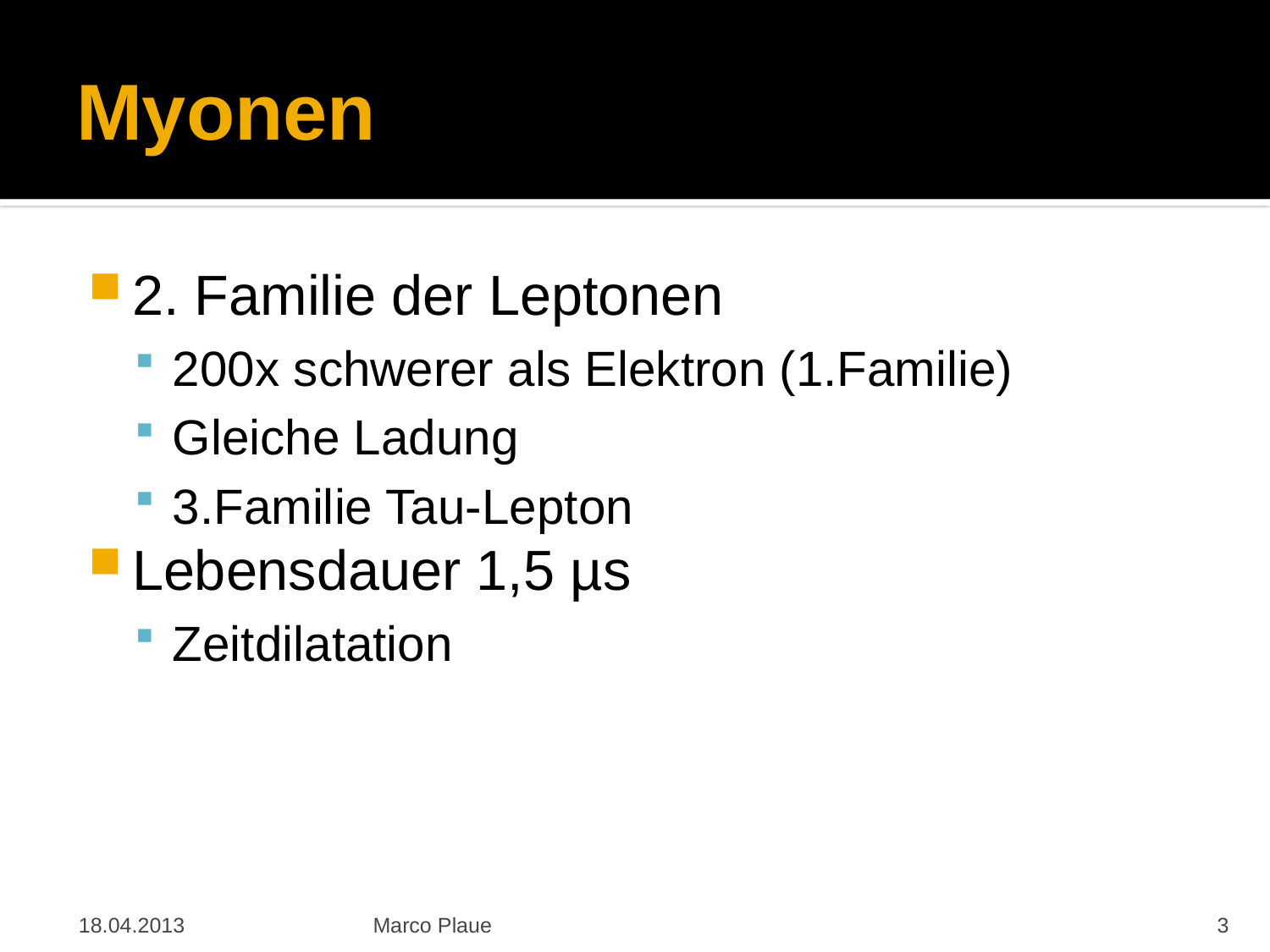

# Myonen
2. Familie der Leptonen
200x schwerer als Elektron (1.Familie)
Gleiche Ladung
3.Familie Tau-Lepton
Lebensdauer 1,5 µs
Zeitdilatation
18.04.2013
Marco Plaue
3